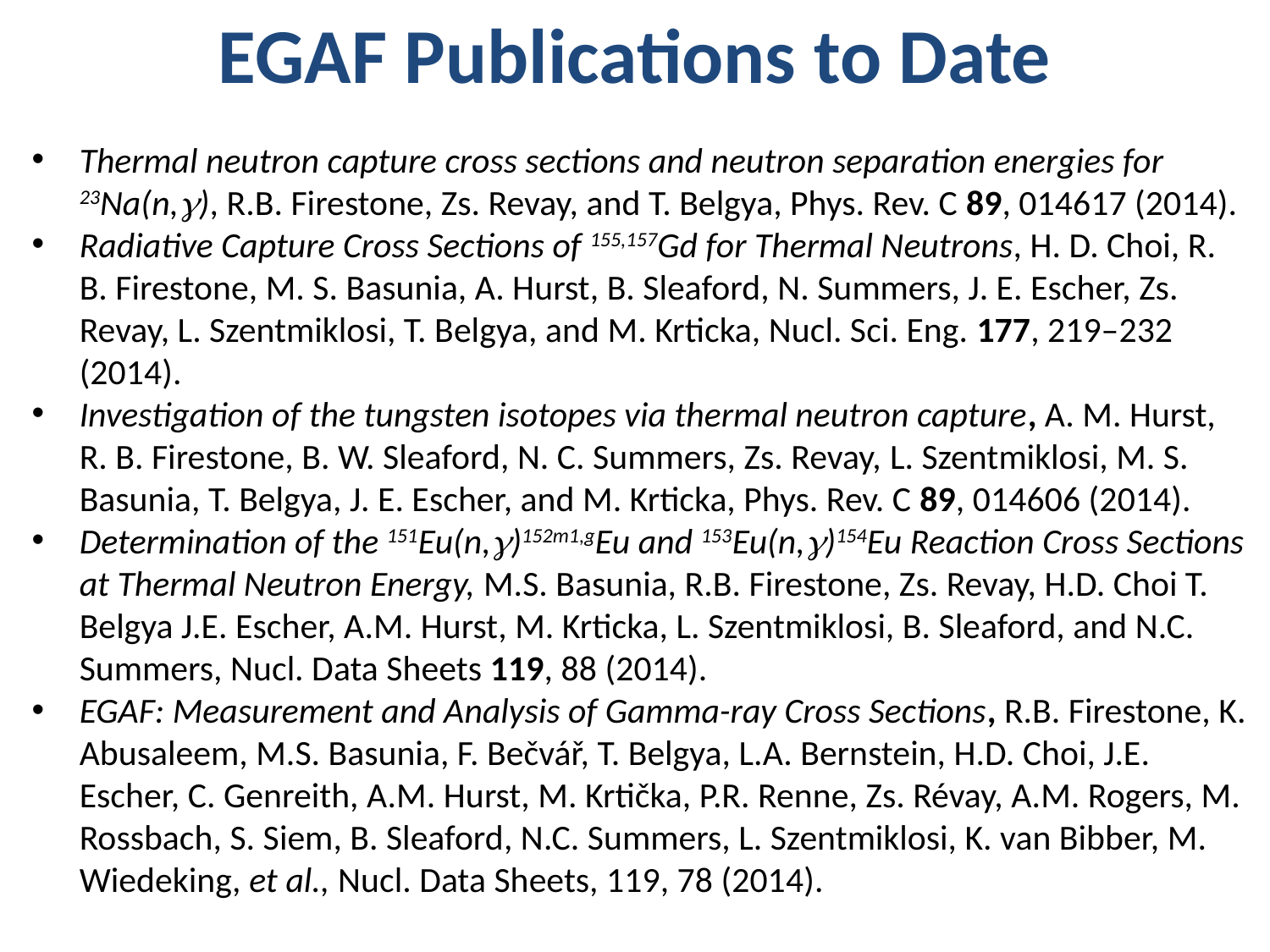

EGAF Publications to Date
Thermal neutron capture cross sections and neutron separation energies for 23Na(n,γ), R.B. Firestone, Zs. Revay, and T. Belgya, Phys. Rev. C 89, 014617 (2014).
Radiative Capture Cross Sections of 155,157Gd for Thermal Neutrons, H. D. Choi, R. B. Firestone, M. S. Basunia, A. Hurst, B. Sleaford, N. Summers, J. E. Escher, Zs. Revay, L. Szentmiklosi, T. Belgya, and M. Krticka, Nucl. Sci. Eng. 177, 219–232 (2014).
Investigation of the tungsten isotopes via thermal neutron capture, A. M. Hurst, R. B. Firestone, B. W. Sleaford, N. C. Summers, Zs. Revay, L. Szentmiklosi, M. S. Basunia, T. Belgya, J. E. Escher, and M. Krticka, Phys. Rev. C 89, 014606 (2014).
Determination of the 151Eu(n,γ)152m1,gEu and 153Eu(n,γ)154Eu Reaction Cross Sections at Thermal Neutron Energy, M.S. Basunia, R.B. Firestone, Zs. Revay, H.D. Choi T. Belgya J.E. Escher, A.M. Hurst, M. Krticka, L. Szentmiklosi, B. Sleaford, and N.C. Summers, Nucl. Data Sheets 119, 88 (2014).
EGAF: Measurement and Analysis of Gamma-ray Cross Sections, R.B. Firestone, K. Abusaleem, M.S. Basunia, F. Bečvář, T. Belgya, L.A. Bernstein, H.D. Choi, J.E. Escher, C. Genreith, A.M. Hurst, M. Krtička, P.R. Renne, Zs. Révay, A.M. Rogers, M. Rossbach, S. Siem, B. Sleaford, N.C. Summers, L. Szentmiklosi, K. van Bibber, M. Wiedeking, et al., Nucl. Data Sheets, 119, 78 (2014).